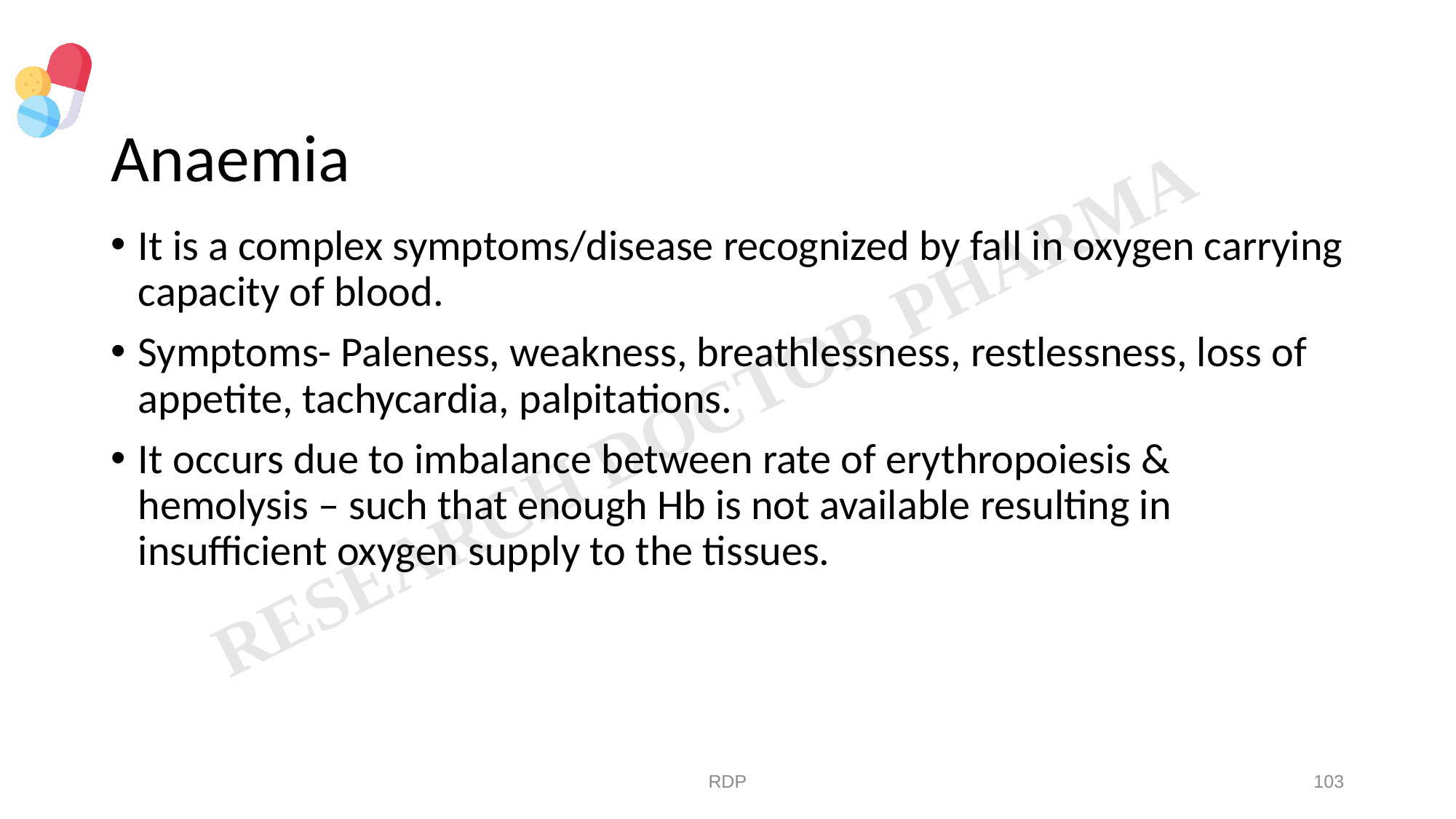

# Anaemia
It is a complex symptoms/disease recognized by fall in oxygen carrying capacity of blood.
Symptoms- Paleness, weakness, breathlessness, restlessness, loss of appetite, tachycardia, palpitations.
It occurs due to imbalance between rate of erythropoiesis & hemolysis – such that enough Hb is not available resulting in insufficient oxygen supply to the tissues.
RDP
103